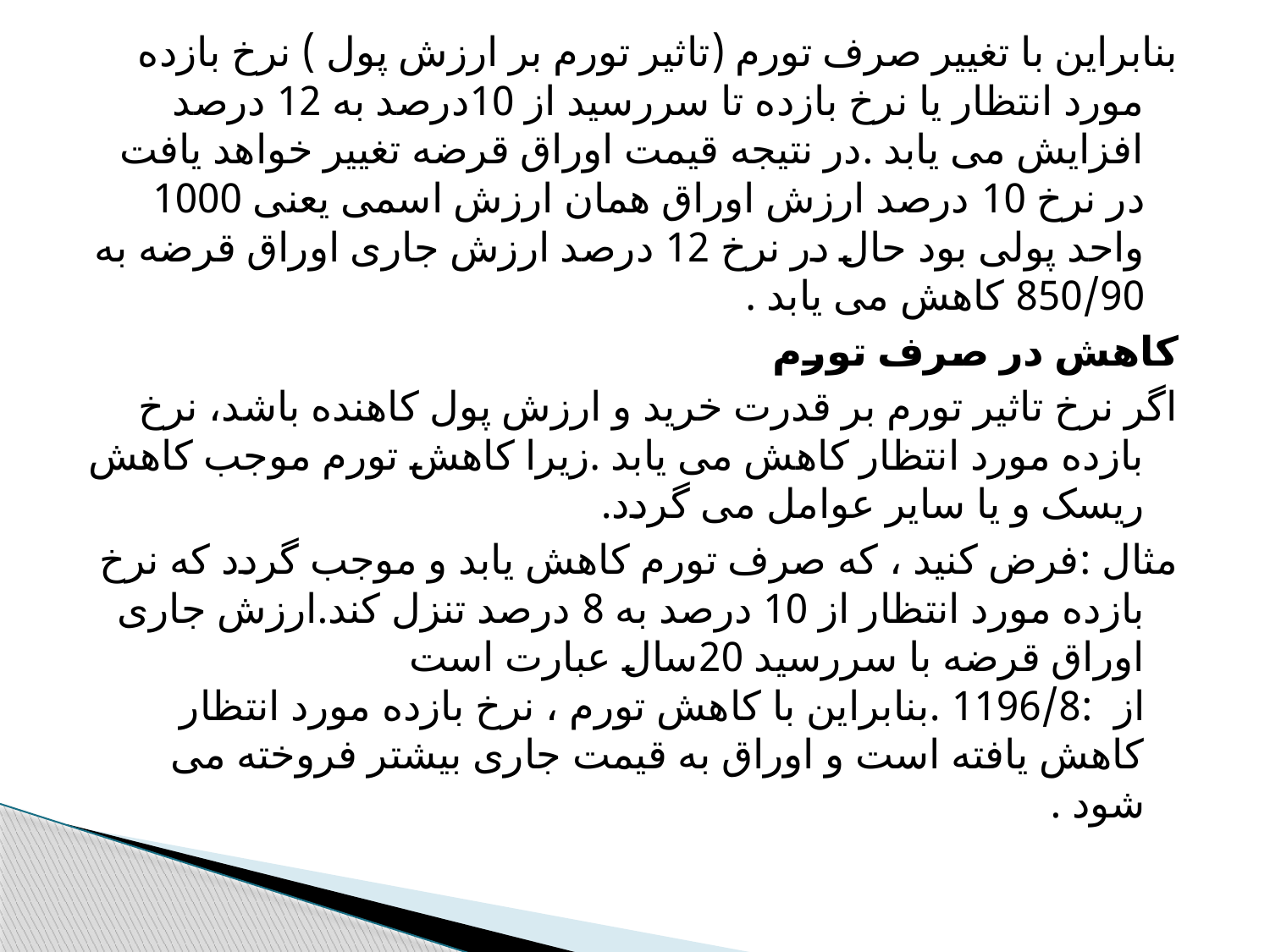

بنابراین با تغییر صرف تورم (تاثیر تورم بر ارزش پول ) نرخ بازده مورد انتظار یا نرخ بازده تا سررسید از 10درصد به 12 درصد افزایش می یابد .در نتیجه قیمت اوراق قرضه تغییر خواهد یافت در نرخ 10 درصد ارزش اوراق همان ارزش اسمی یعنی 1000 واحد پولی بود حال در نرخ 12 درصد ارزش جاری اوراق قرضه به 850/90 کاهش می یابد .
کاهش در صرف تورم
اگر نرخ تاثیر تورم بر قدرت خرید و ارزش پول کاهنده باشد، نرخ بازده مورد انتظار کاهش می یابد .زیرا کاهش تورم موجب کاهش ریسک و یا سایر عوامل می گردد.
مثال :فرض کنید ، که صرف تورم کاهش یابد و موجب گردد که نرخ بازده مورد انتظار از 10 درصد به 8 درصد تنزل کند.ارزش جاری اوراق قرضه با سررسید 20سال عبارت است از  :1196/8 .بنابراین با کاهش تورم ، نرخ بازده مورد انتظار کاهش یافته است و اوراق به قیمت جاری بیشتر فروخته می شود .